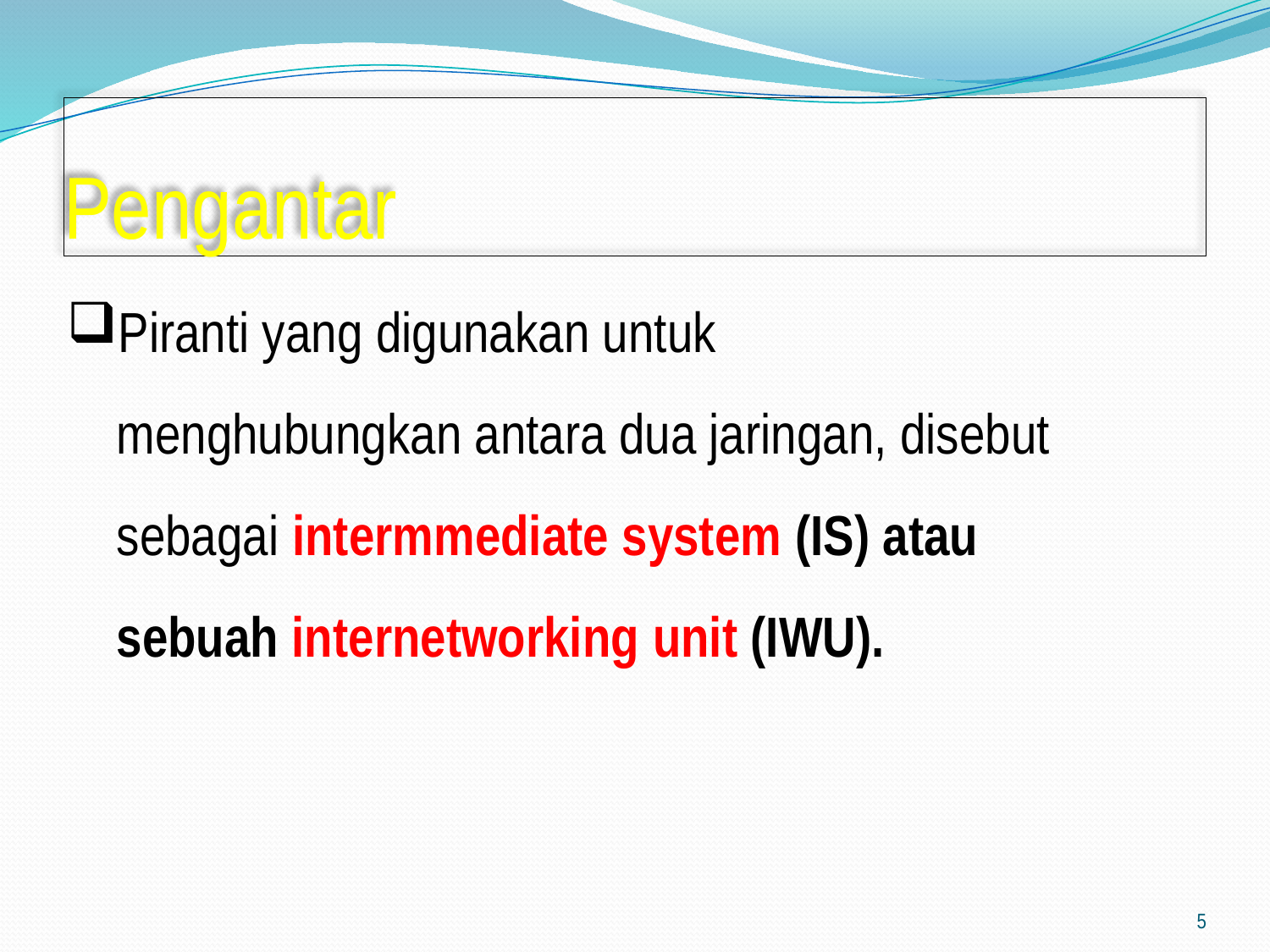

# Pengantar
Piranti yang digunakan untuk menghubungkan antara dua jaringan, disebut sebagai intermmediate system (IS) atau sebuah internetworking unit (IWU).

5